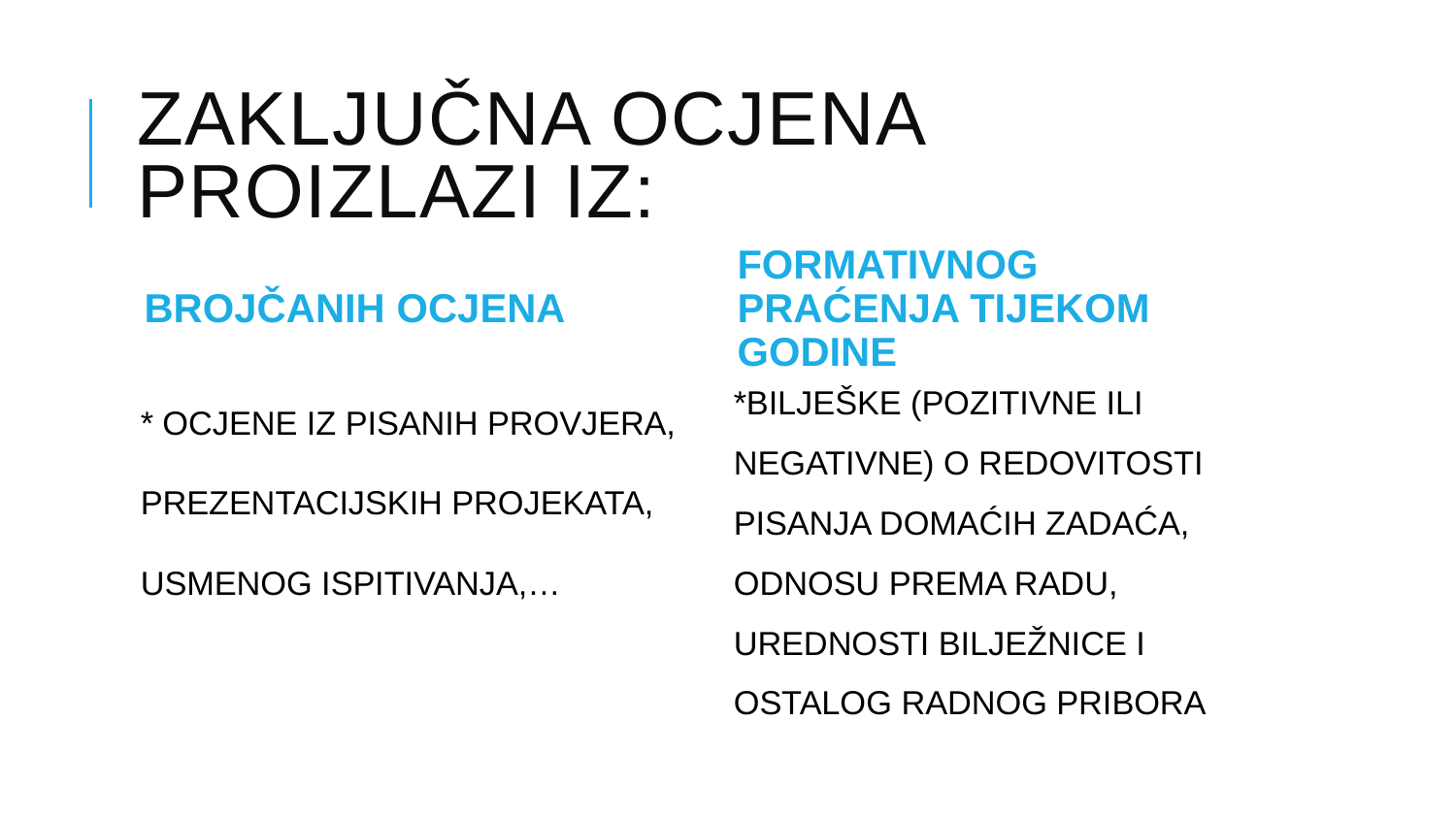

# ZAKLJUČNA OCJENA PROIZLAZI IZ:
BROJČANIH OCJENA
FORMATIVNOG PRAĆENJA TIJEKOM GODINE
* OCJENE IZ PISANIH PROVJERA, PREZENTACIJSKIH PROJEKATA, USMENOG ISPITIVANJA,…
*BILJEŠKE (POZITIVNE ILI NEGATIVNE) O REDOVITOSTI PISANJA DOMAĆIH ZADAĆA, ODNOSU PREMA RADU, UREDNOSTI BILJEŽNICE I OSTALOG RADNOG PRIBORA